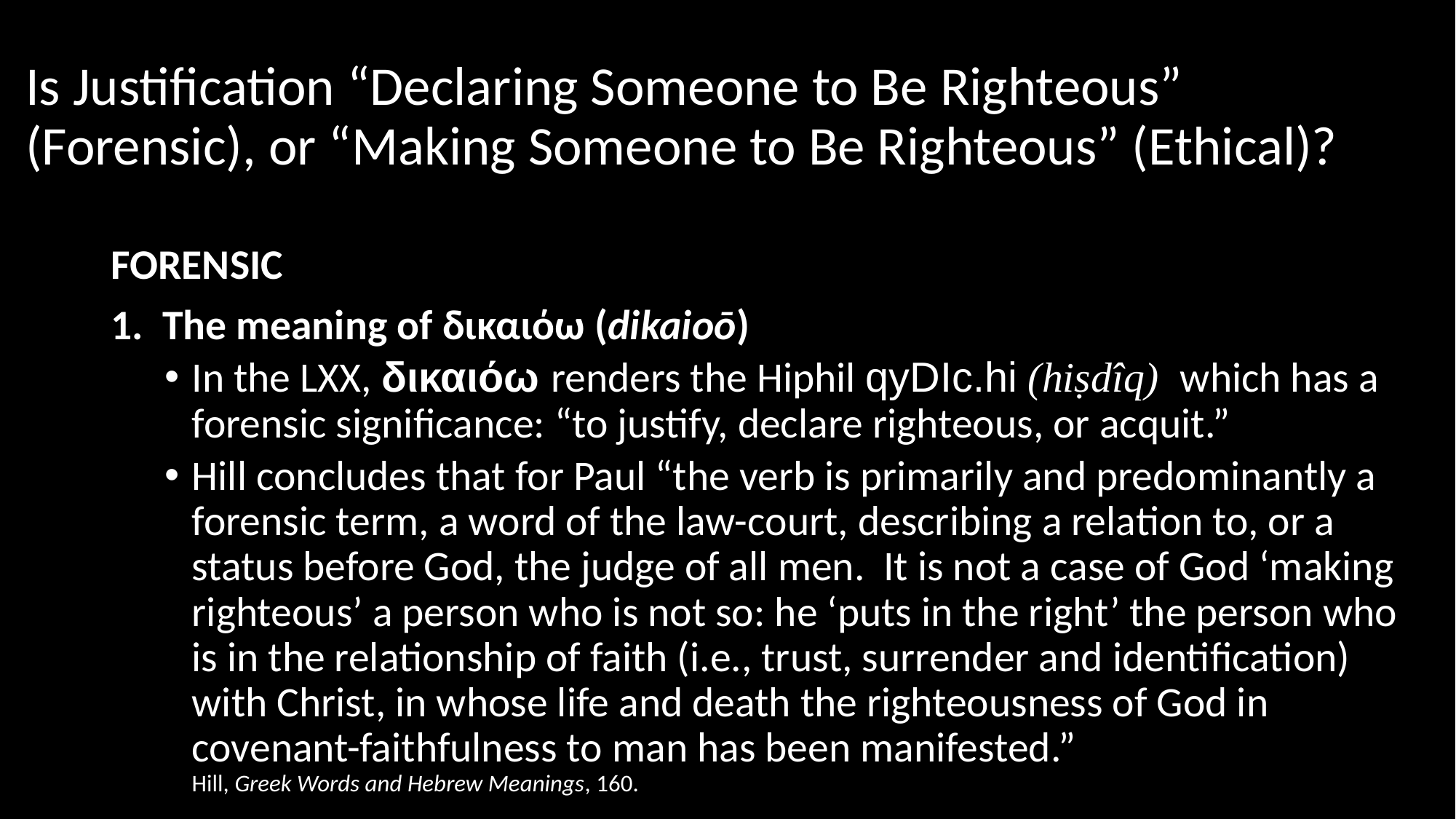

# Is Justification “Declaring Someone to Be Righteous” (Forensic), or “Making Someone to Be Righteous” (Ethical)?
FORENSIC
1.  The meaning of δικαιόω (dikaioō)
In the LXX, δικαιόω renders the Hiphil qyDIc.hi (hiṣdîq)  which has a forensic significance: “to justify, declare righteous, or acquit.”
Hill concludes that for Paul “the verb is primarily and predominantly a forensic term, a word of the law-court, describing a relation to, or a status before God, the judge of all men.  It is not a case of God ‘making righteous’ a person who is not so: he ‘puts in the right’ the person who is in the relationship of faith (i.e., trust, surrender and identification) with Christ, in whose life and death the righteousness of God in covenant-faithfulness to man has been manifested.”
Hill, Greek Words and Hebrew Meanings, 160.